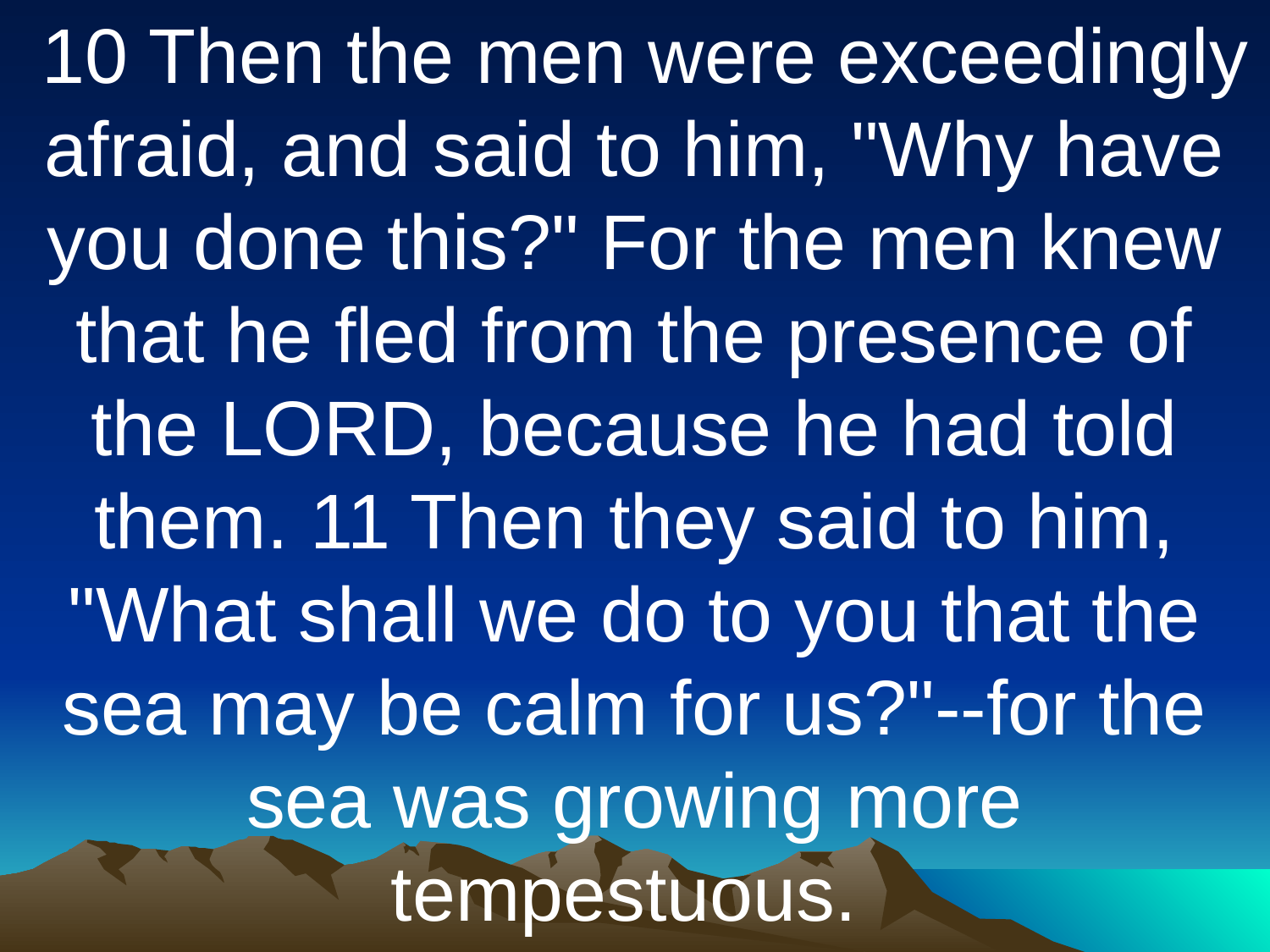

10 Then the men were exceedingly afraid, and said to him, "Why have you done this?" For the men knew that he fled from the presence of the LORD, because he had told them. 11 Then they said to him, "What shall we do to you that the sea may be calm for us?"--for the sea was growing more tempestuous.